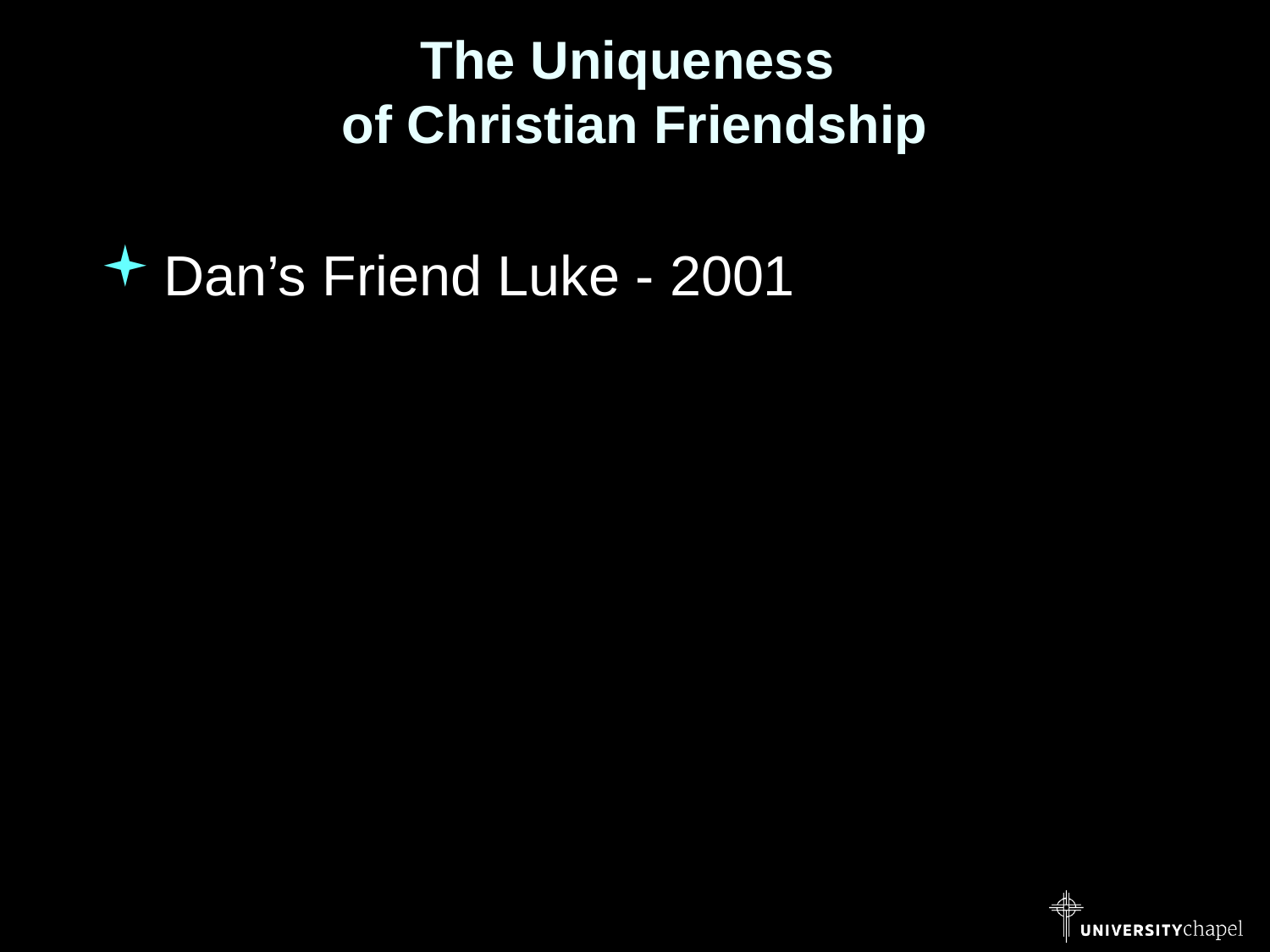

# The Uniqueness of Christian Friendship
Dan’s Friend Luke - 2001